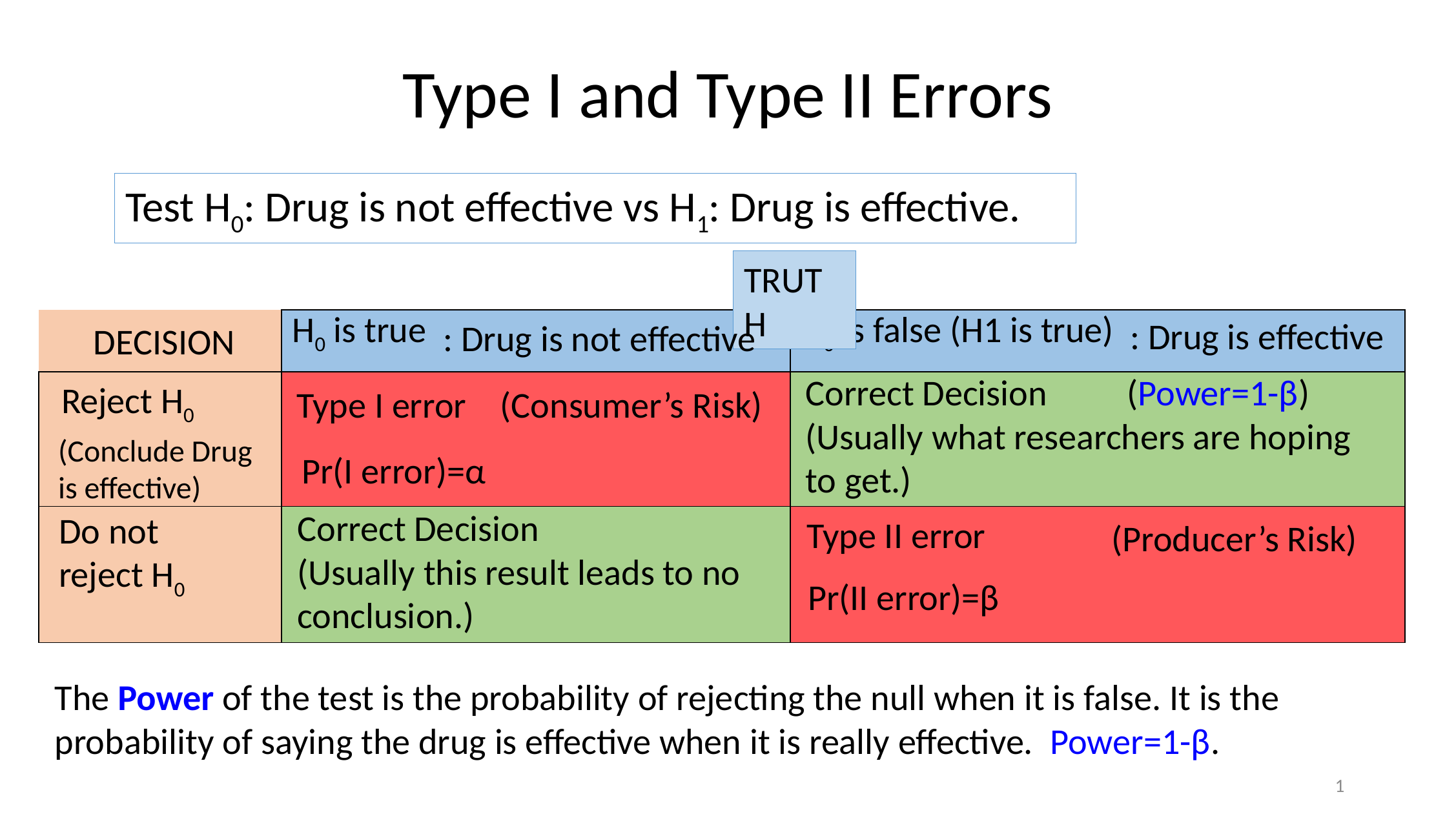

# Type I and Type II Errors
Test H0: Drug is not effective vs H1: Drug is effective.
TRUTH
: Drug is effective
: Drug is not effective
|  | H0 is true | H0 is false (H1 is true) |
| --- | --- | --- |
|  |  |  |
|  |  |  |
DECISION
Correct Decision
(Usually what researchers are hoping to get.)
(Power=1-β)
Reject H0
(Consumer’s Risk)
Type I error
(Conclude Drug
is effective)
Pr(I error)=α
Correct Decision
(Usually this result leads to no conclusion.)
Do not reject H0
Type II error
(Producer’s Risk)
Pr(II error)=β
The Power of the test is the probability of rejecting the null when it is false. It is the probability of saying the drug is effective when it is really effective.  Power=1-β.
1